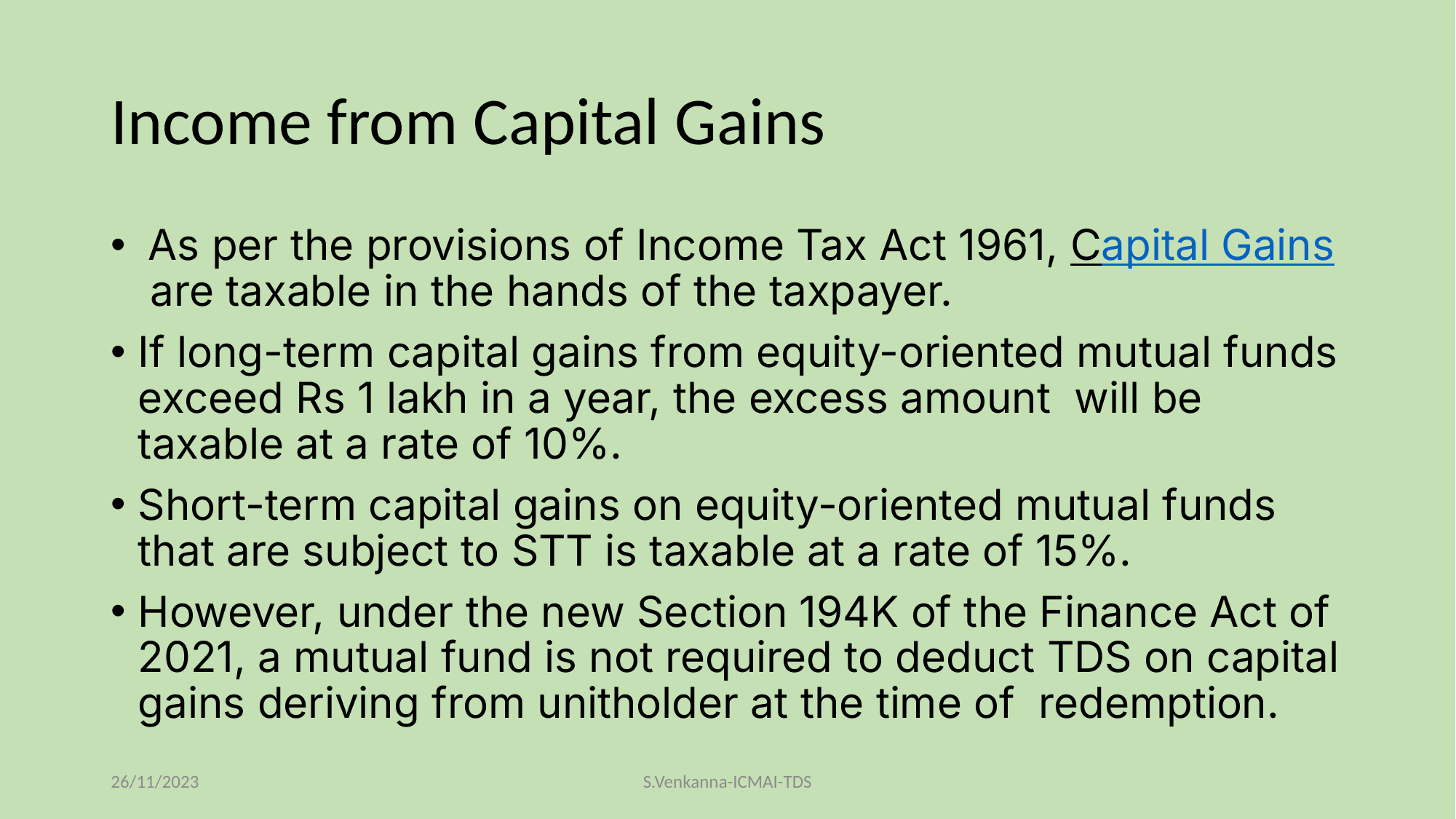

# Income from Capital Gains
 As per the provisions of Income Tax Act 1961, Capital Gains are taxable in the hands of the taxpayer.
If long-term capital gains from equity-oriented mutual funds exceed Rs 1 lakh in a year, the excess amount  will be taxable at a rate of 10%.
Short-term capital gains on equity-oriented mutual funds that are subject to STT is taxable at a rate of 15%.
However, under the new Section 194K of the Finance Act of 2021, a mutual fund is not required to deduct TDS on capital gains deriving from unitholder at the time of  redemption.
26/11/2023
S.Venkanna-ICMAI-TDS